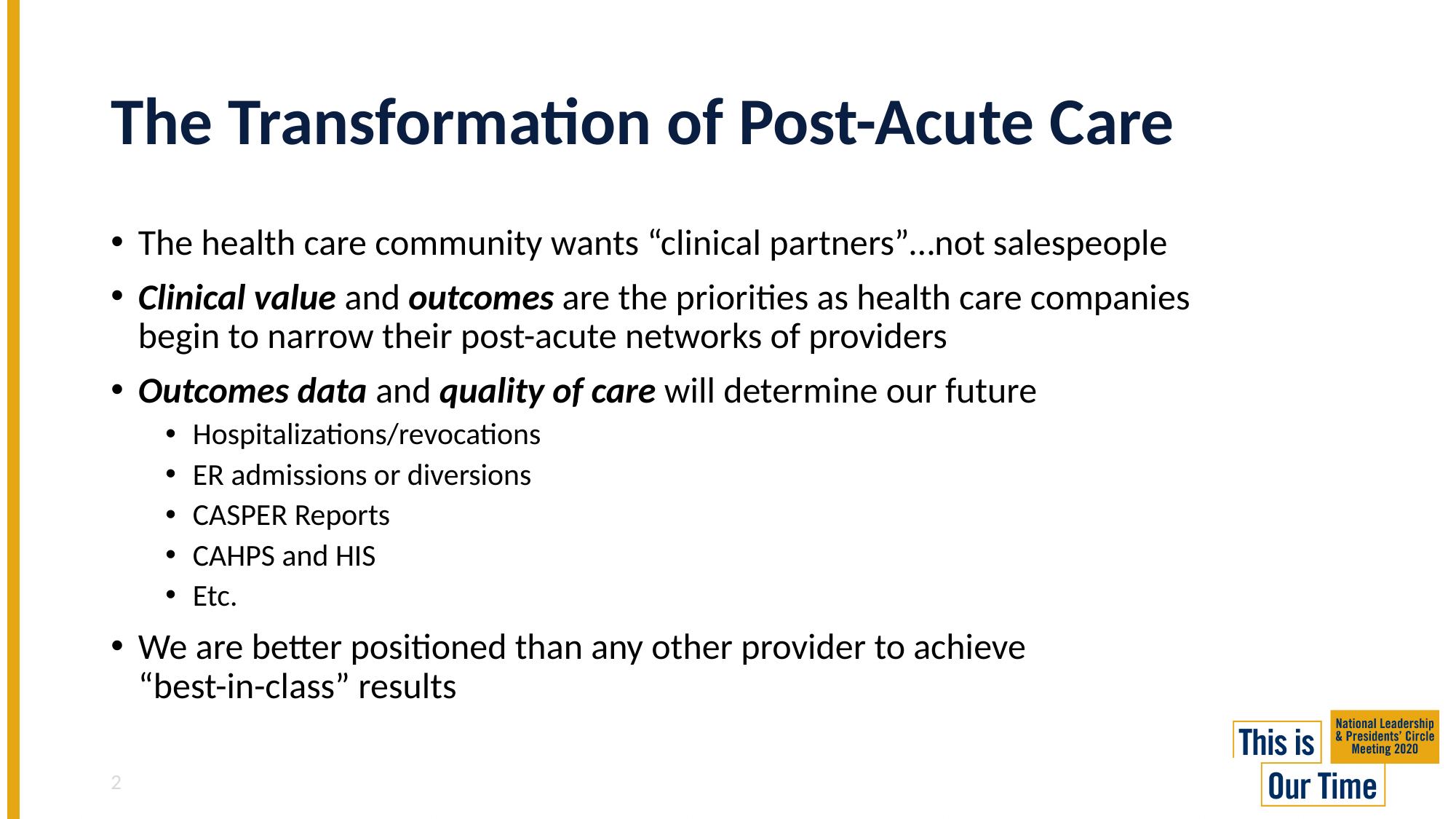

# The Transformation of Post-Acute Care
The health care community wants “clinical partners”…not salespeople
Clinical value and outcomes are the priorities as health care companies
begin to narrow their post-acute networks of providers
Outcomes data and quality of care will determine our future
Hospitalizations/revocations
ER admissions or diversions
CASPER Reports
CAHPS and HIS
Etc.
We are better positioned than any other provider to achieve
“best-in-class” results
2